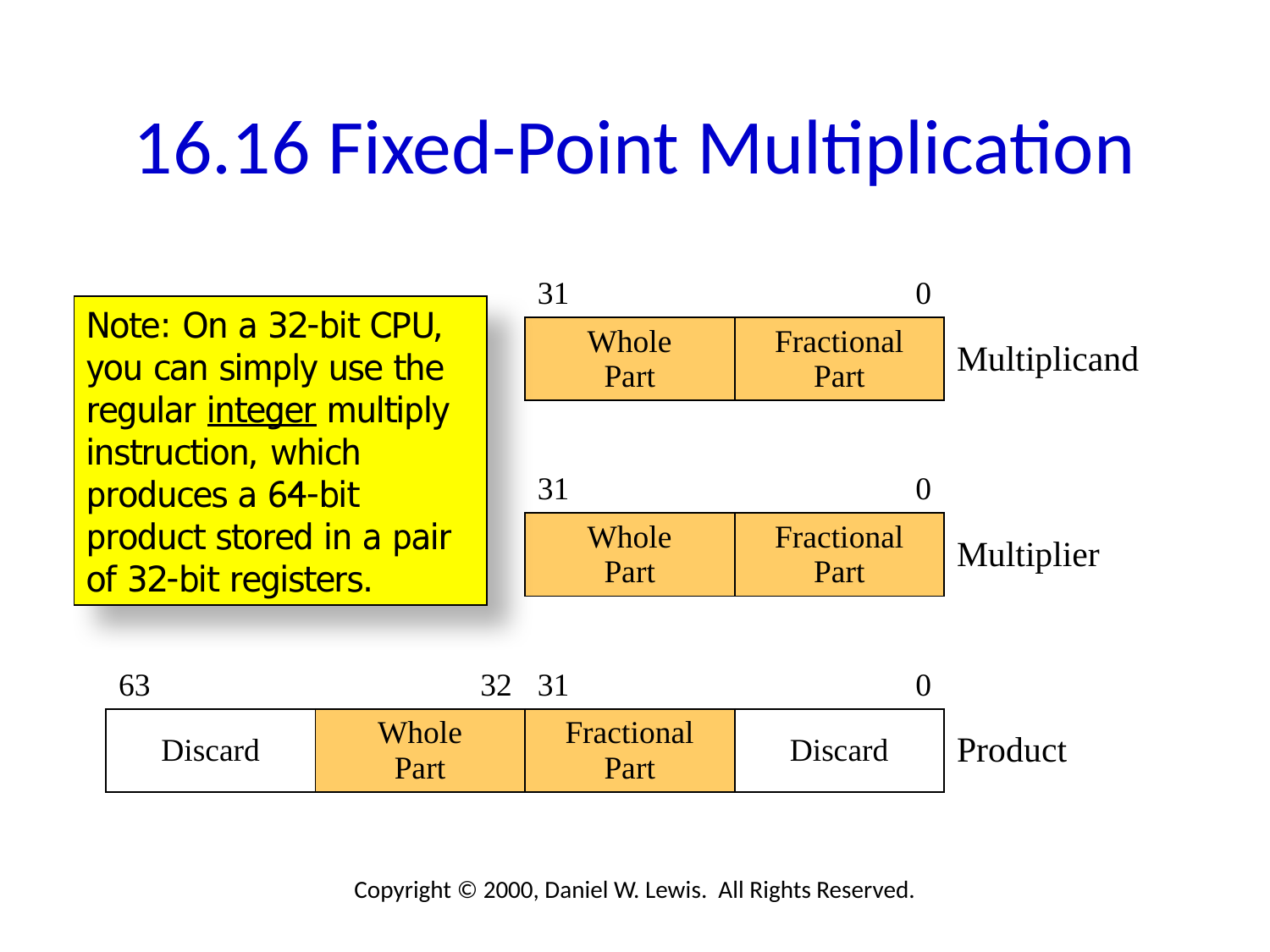

# 16.16 Fixed-Point Multiplication
|  |  | 31 | 0 |  |
| --- | --- | --- | --- | --- |
|  |  | Whole Part | Fractional Part | Multiplicand |
|  |  | 31 | 0 |  |
|  |  | Whole Part | Fractional Part | Multiplier |
| 63 | 32 | 31 | 0 |  |
| Discard | Whole Part | Fractional Part | Discard | Product |
Note: On a 32-bit CPU, you can simply use the regular integer multiply instruction, which produces a 64-bit product stored in a pair of 32-bit registers.
Copyright © 2000, Daniel W. Lewis.  All Rights Reserved.